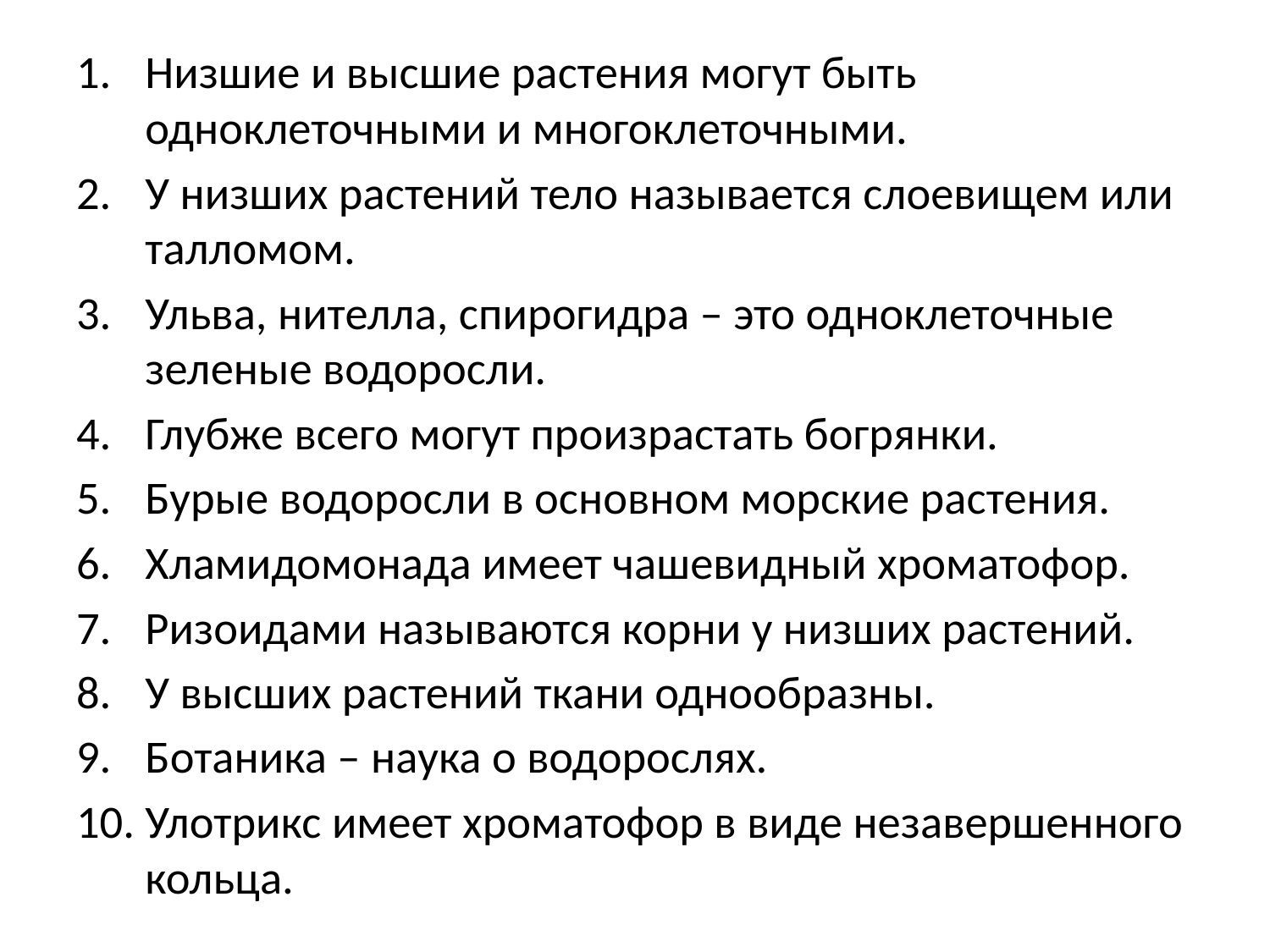

Низшие и высшие растения могут быть одноклеточными и многоклеточными.
У низших растений тело называется слоевищем или талломом.
Ульва, нителла, спирогидра – это одноклеточные зеленые водоросли.
Глубже всего могут произрастать богрянки.
Бурые водоросли в основном морские растения.
Хламидомонада имеет чашевидный хроматофор.
Ризоидами называются корни у низших растений.
У высших растений ткани однообразны.
Ботаника – наука о водорослях.
Улотрикс имеет хроматофор в виде незавершенного кольца.